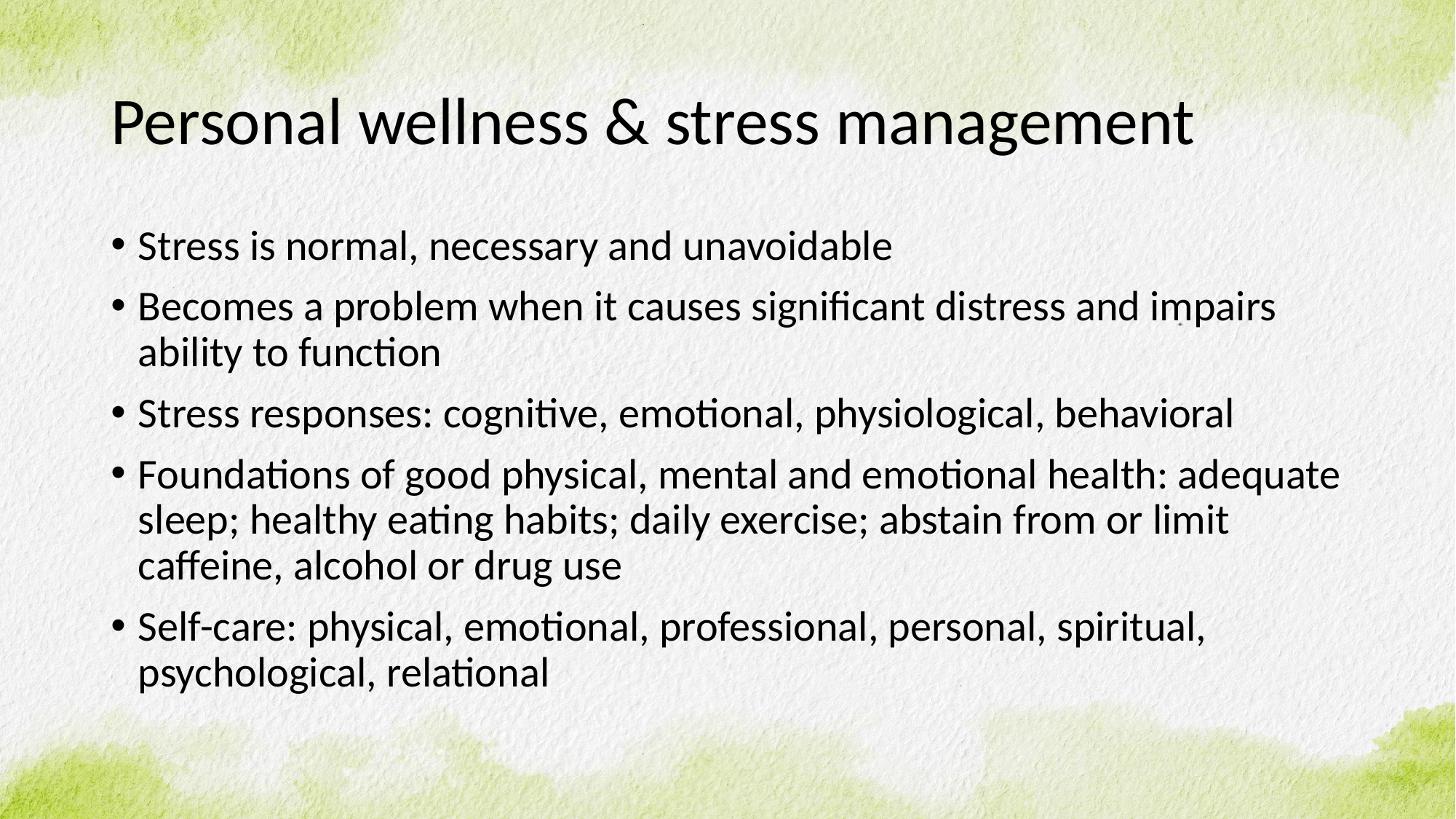

# Personal wellness & stress management
Stress is normal, necessary and unavoidable
Becomes a problem when it causes significant distress and impairs ability to function
Stress responses: cognitive, emotional, physiological, behavioral
Foundations of good physical, mental and emotional health: adequate sleep; healthy eating habits; daily exercise; abstain from or limit caffeine, alcohol or drug use
Self-care: physical, emotional, professional, personal, spiritual, psychological, relational